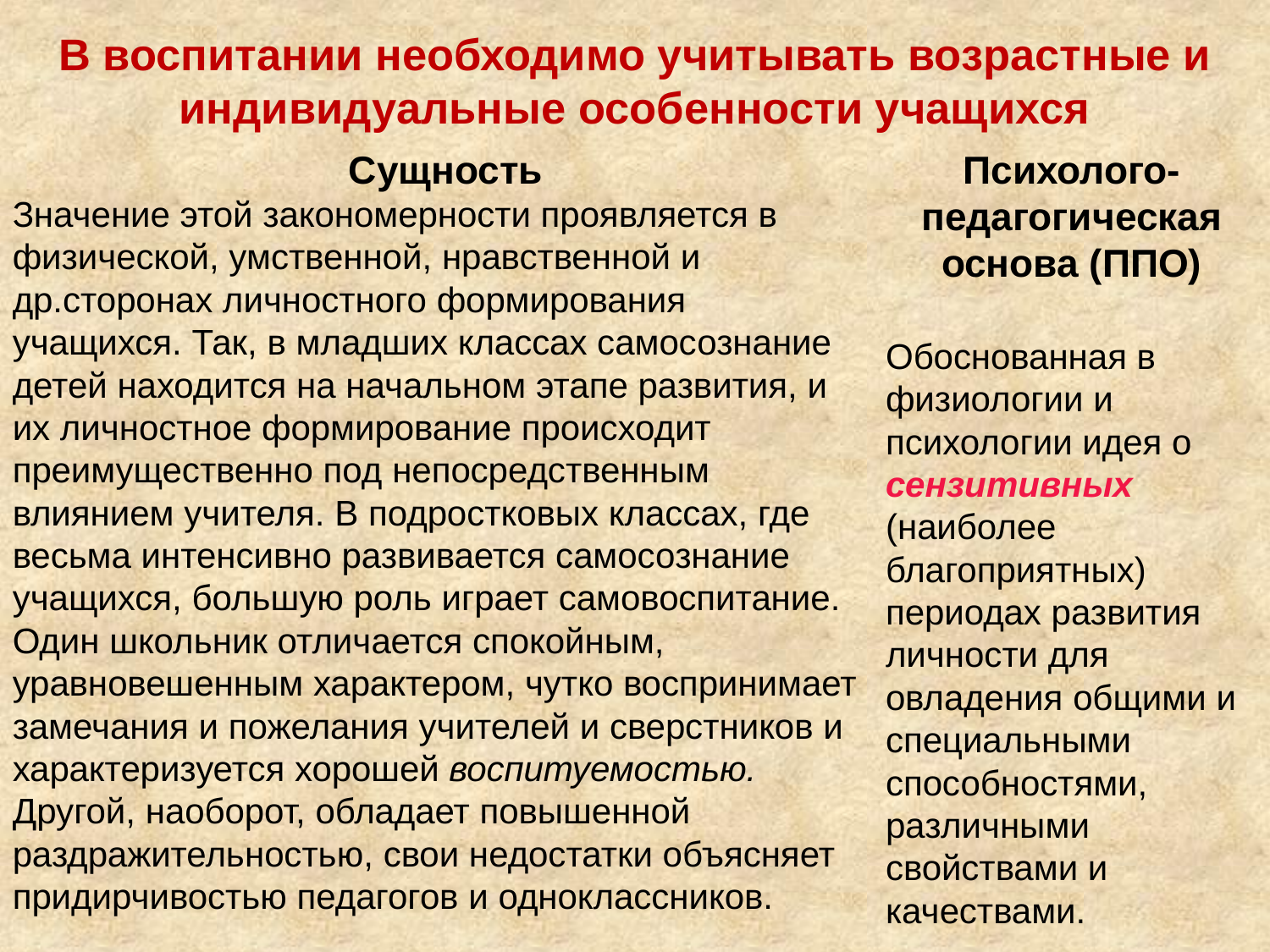

# В воспитании необходимо учитывать возрастные и индивидуальные особенности учащихся
Сущность
Значение этой закономерности проявляется в физической, умственной, нравственной и др.сторонах личностного формирования учащихся. Так, в младших классах самосознание детей находится на начальном этапе развития, и их личностное формирование происходит преимущественно под непосредственным влиянием учителя. В подростковых классах, где весьма интенсивно развивается самосознание учащихся, большую роль играет самовоспитание. Один школьник отличается спокойным, уравновешенным характером, чутко воспринимает замечания и пожелания учителей и сверстников и характеризуется хорошей воспитуемостью. Другой, наоборот, обладает повышенной раздражительностью, свои недостатки объясняет придирчивостью педагогов и одноклассников.

Психолого-педагогическая основа (ППО)

Обоснованная в физиологии и психологии идея о сензитивных (наиболее благоприятных) периодах развития личности для овладения общими и специальными способностями, различными свойствами и качествами.